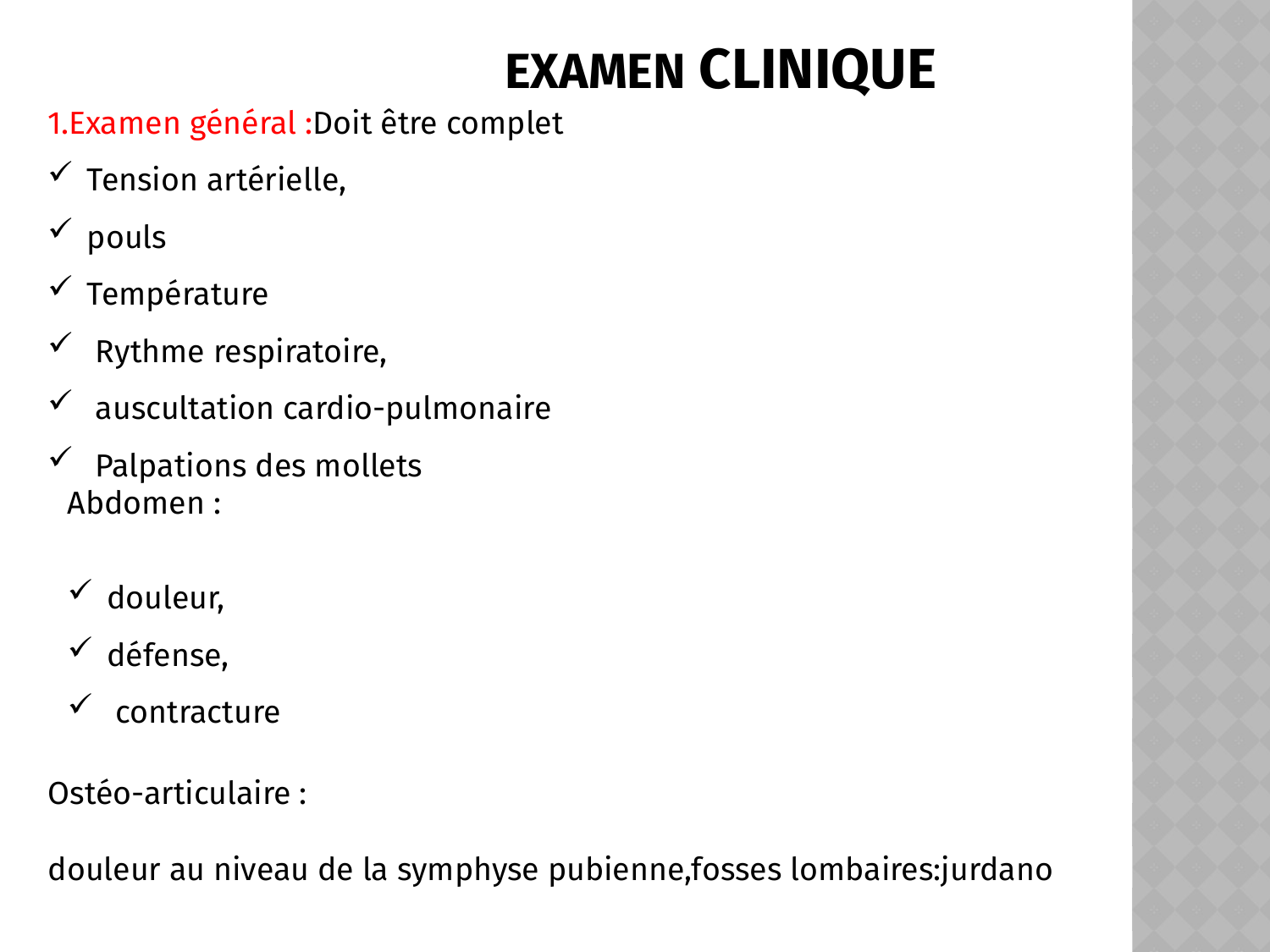

# Examen clinique
1.Examen général :Doit être complet
Tension artérielle,
pouls
Température
 Rythme respiratoire,
 auscultation cardio-pulmonaire
 Palpations des mollets
Abdomen :

douleur,
défense,
 contracture
Ostéo-articulaire :

douleur au niveau de la symphyse pubienne,fosses lombaires:jurdano